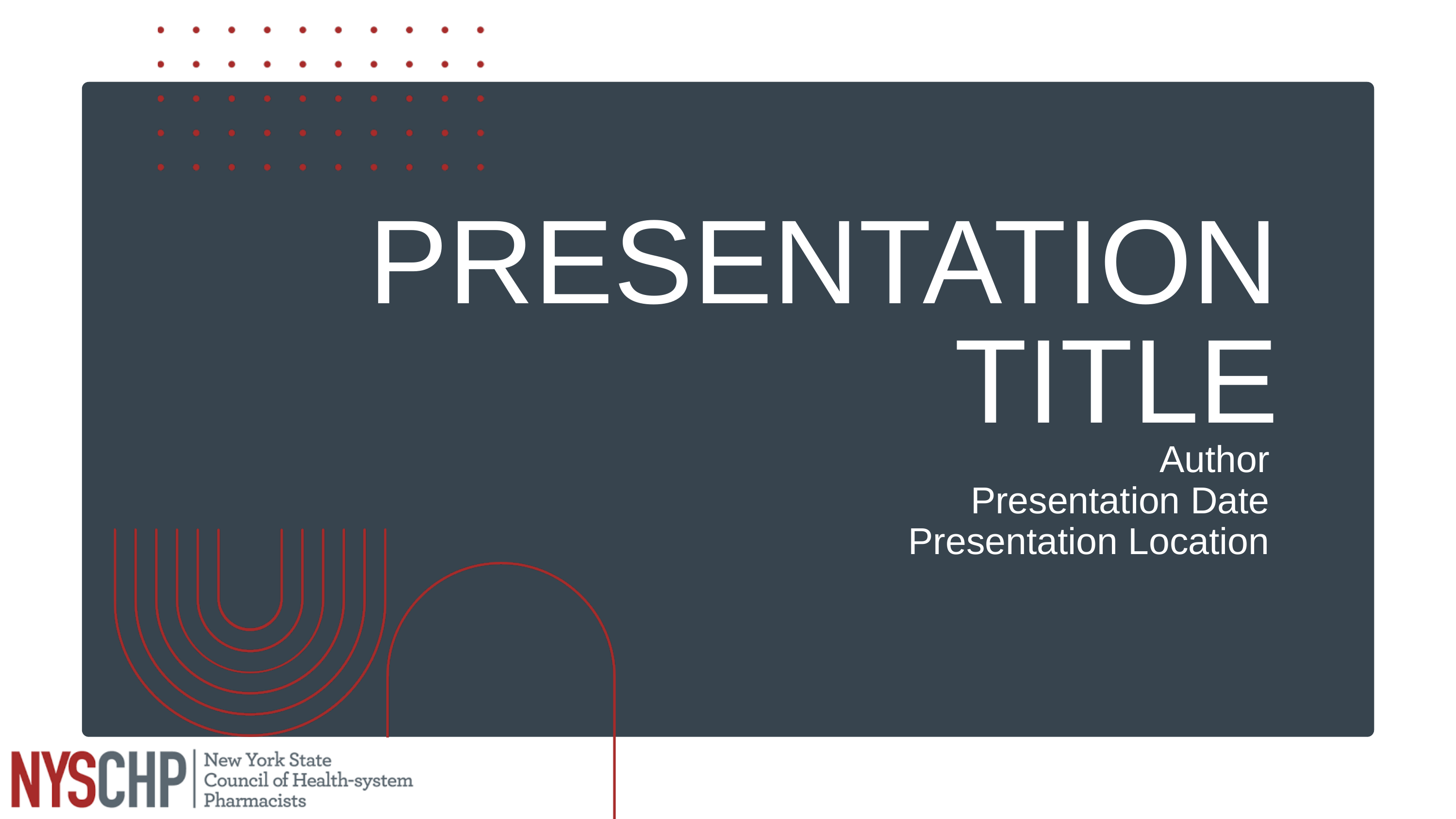

PRESENTATION TITLE
Author
Presentation Date
Presentation Location